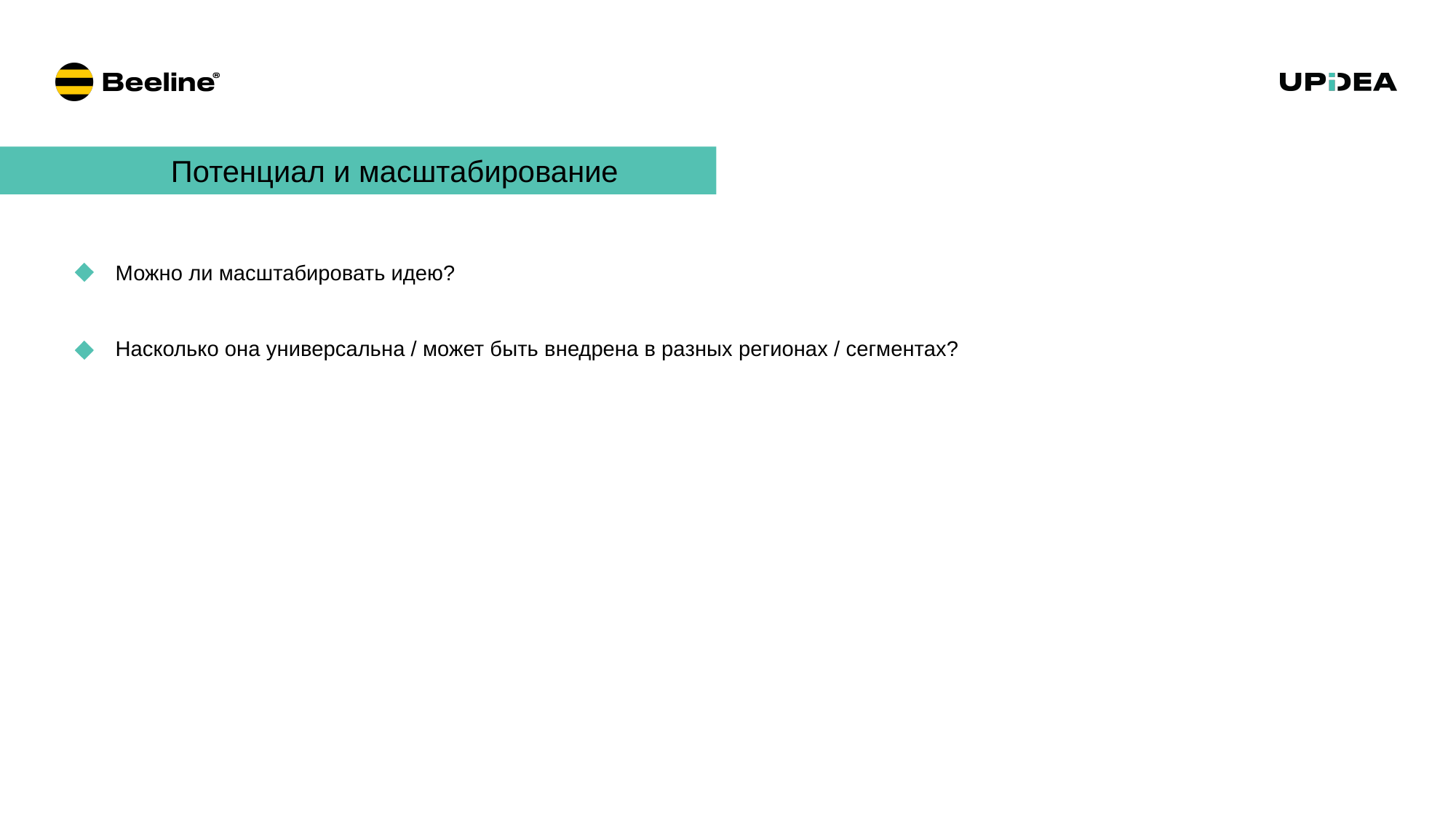

Можно ли масштабировать идею?

Насколько она универсальна / может быть внедрена в разных регионах / сегментах?